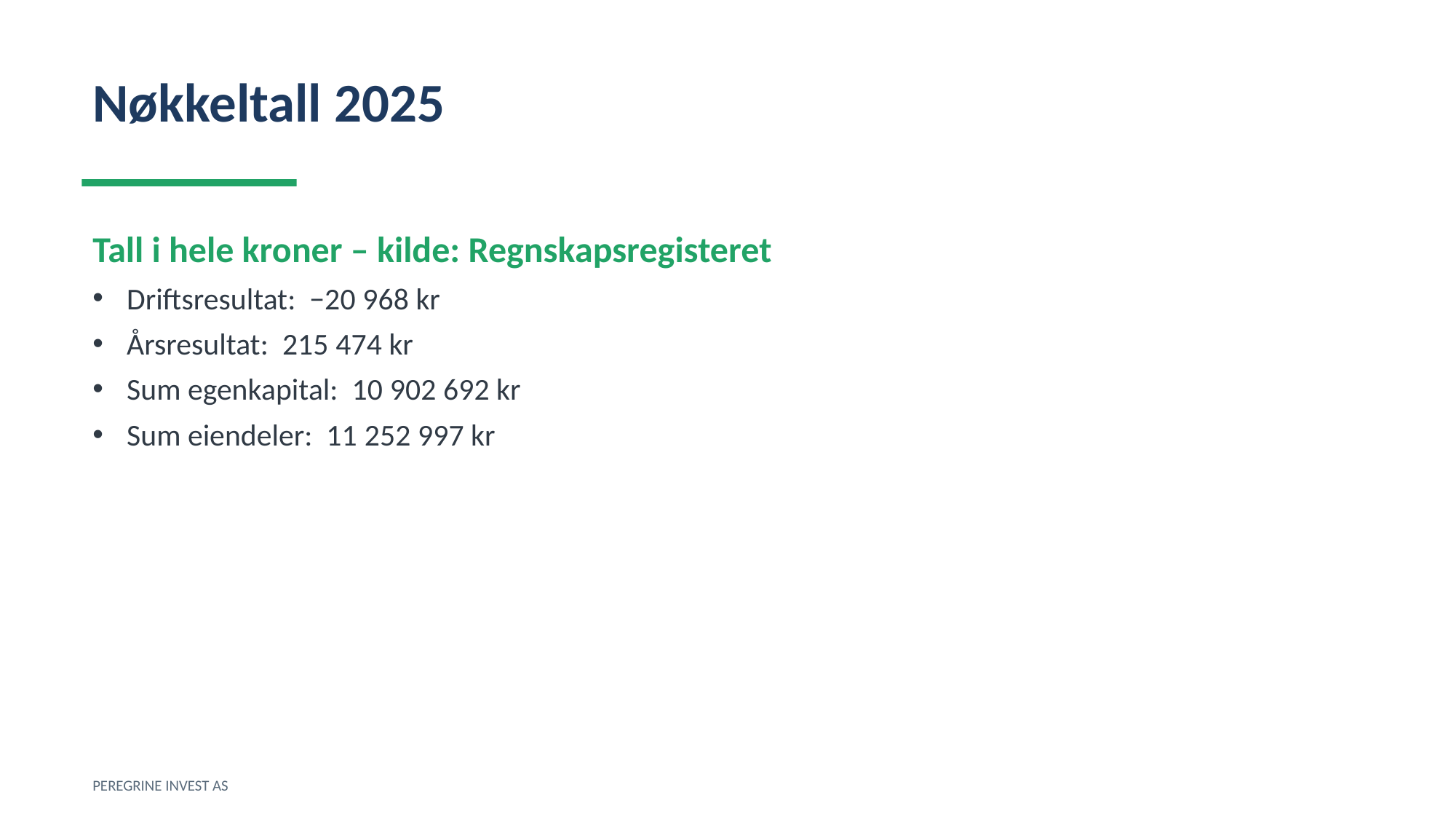

Nøkkeltall 2025

Tall i hele kroner – kilde: Regnskapsregisteret
Driftsresultat:  −20 968 kr
Årsresultat:  215 474 kr
Sum egenkapital:  10 902 692 kr
Sum eiendeler:  11 252 997 kr
PEREGRINE INVEST AS